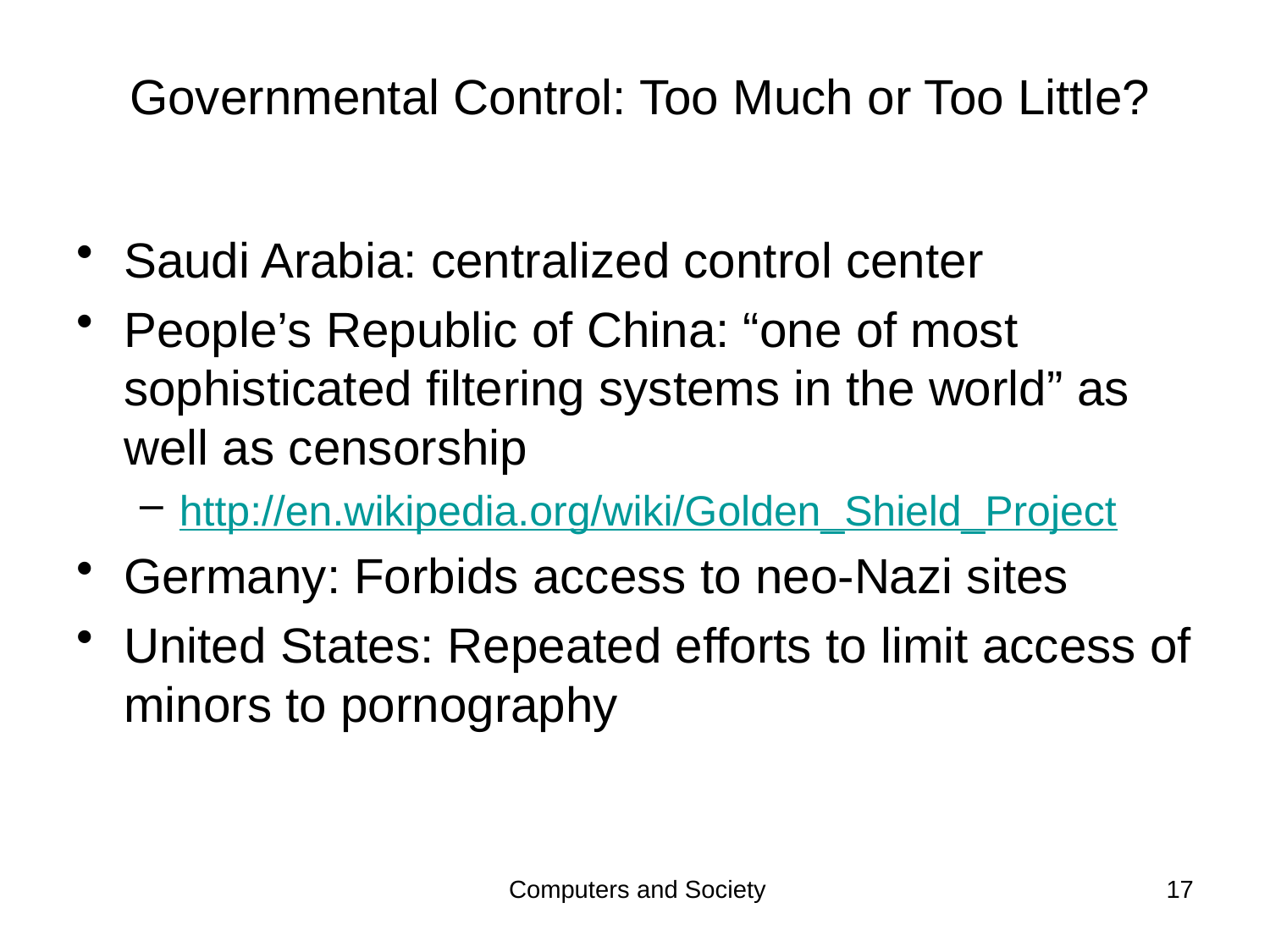

# Governmental Control: Too Much or Too Little?
Saudi Arabia: centralized control center
People’s Republic of China: “one of most sophisticated filtering systems in the world” as well as censorship
http://en.wikipedia.org/wiki/Golden_Shield_Project
Germany: Forbids access to neo-Nazi sites
United States: Repeated efforts to limit access of minors to pornography
Computers and Society
17